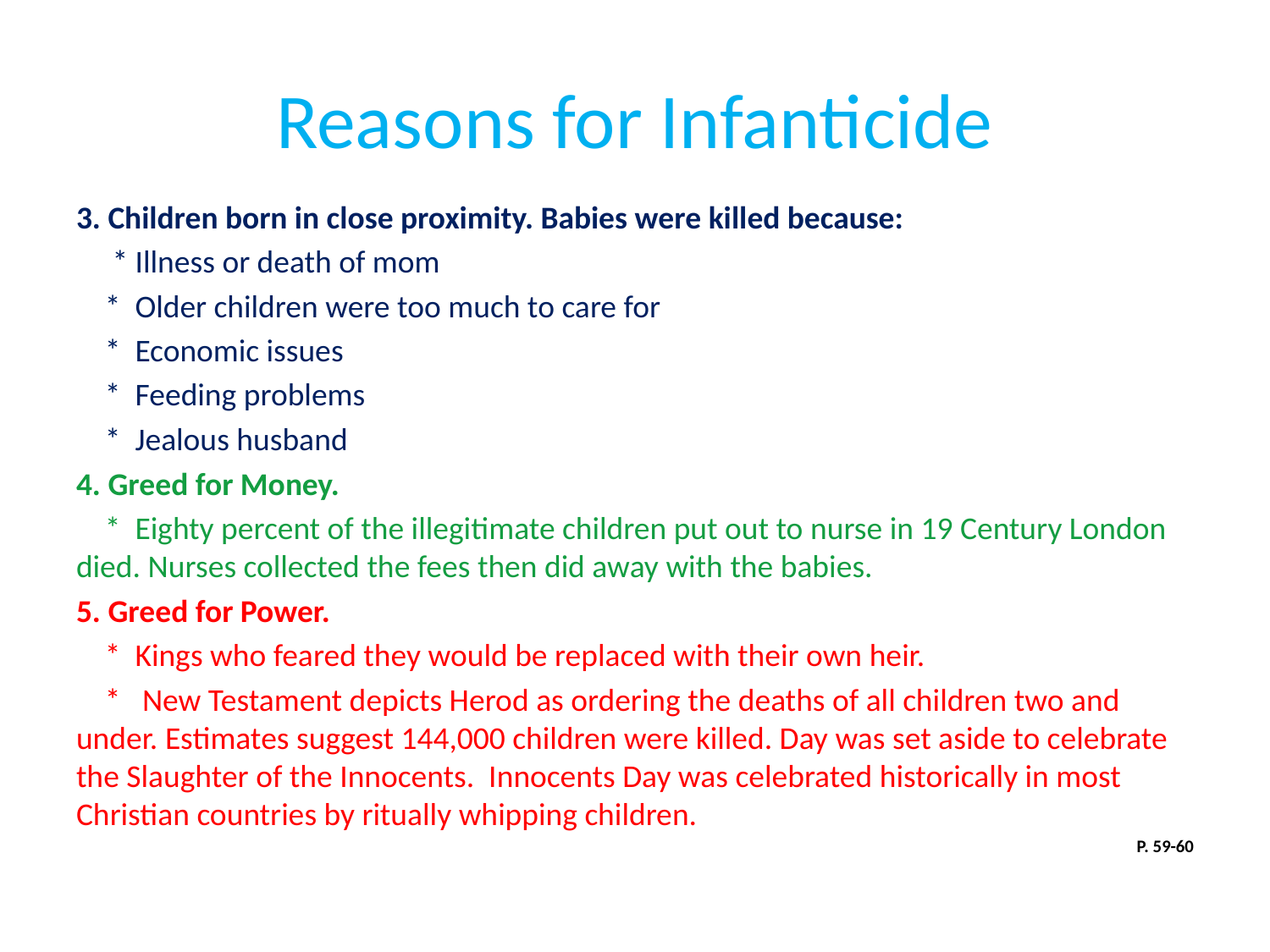

# Reasons for Infanticide
3. Children born in close proximity. Babies were killed because:
     * Illness or death of mom
    *  Older children were too much to care for
    *  Economic issues
    *  Feeding problems
    *  Jealous husband
4. Greed for Money.
    *  Eighty percent of the illegitimate children put out to nurse in 19 Century London died. Nurses collected the fees then did away with the babies.
5. Greed for Power.
    *  Kings who feared they would be replaced with their own heir.
    *   New Testament depicts Herod as ordering the deaths of all children two and under. Estimates suggest 144,000 children were killed. Day was set aside to celebrate the Slaughter of the Innocents.  Innocents Day was celebrated historically in most Christian countries by ritually whipping children.
P. 59-60